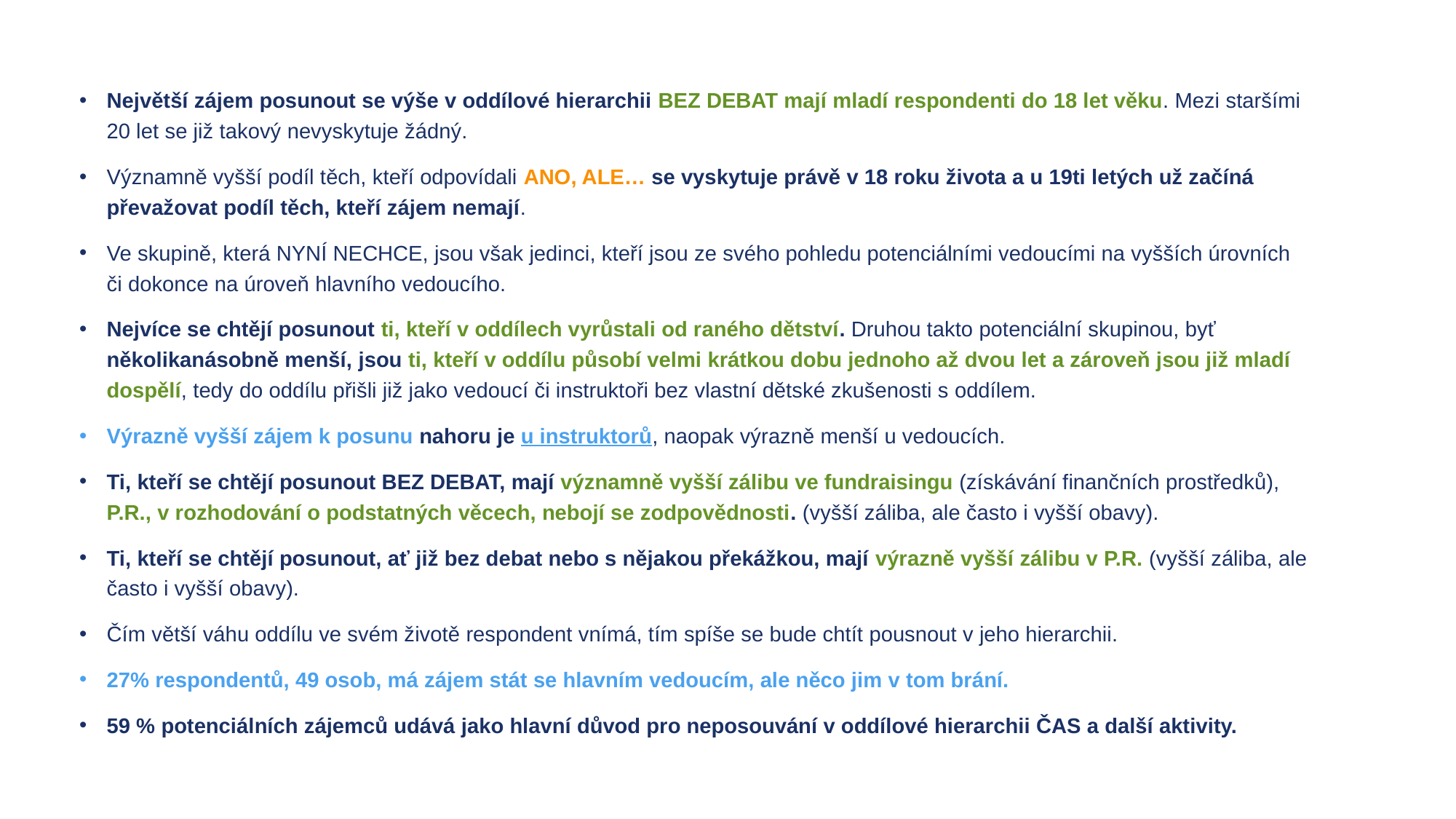

Největší zájem posunout se výše v oddílové hierarchii BEZ DEBAT mají mladí respondenti do 18 let věku. Mezi staršími 20 let se již takový nevyskytuje žádný.
Významně vyšší podíl těch, kteří odpovídali ANO, ALE… se vyskytuje právě v 18 roku života a u 19ti letých už začíná převažovat podíl těch, kteří zájem nemají.
Ve skupině, která NYNÍ NECHCE, jsou však jedinci, kteří jsou ze svého pohledu potenciálními vedoucími na vyšších úrovních či dokonce na úroveň hlavního vedoucího.
Nejvíce se chtějí posunout ti, kteří v oddílech vyrůstali od raného dětství. Druhou takto potenciální skupinou, byť několikanásobně menší, jsou ti, kteří v oddílu působí velmi krátkou dobu jednoho až dvou let a zároveň jsou již mladí dospělí, tedy do oddílu přišli již jako vedoucí či instruktoři bez vlastní dětské zkušenosti s oddílem.
Výrazně vyšší zájem k posunu nahoru je u instruktorů, naopak výrazně menší u vedoucích.
Ti, kteří se chtějí posunout BEZ DEBAT, mají významně vyšší zálibu ve fundraisingu (získávání finančních prostředků), P.R., v rozhodování o podstatných věcech, nebojí se zodpovědnosti. (vyšší záliba, ale často i vyšší obavy).
Ti, kteří se chtějí posunout, ať již bez debat nebo s nějakou překážkou, mají výrazně vyšší zálibu v P.R. (vyšší záliba, ale často i vyšší obavy).
Čím větší váhu oddílu ve svém životě respondent vnímá, tím spíše se bude chtít pousnout v jeho hierarchii.
27% respondentů, 49 osob, má zájem stát se hlavním vedoucím, ale něco jim v tom brání.
59 % potenciálních zájemců udává jako hlavní důvod pro neposouvání v oddílové hierarchii ČAS a další aktivity.